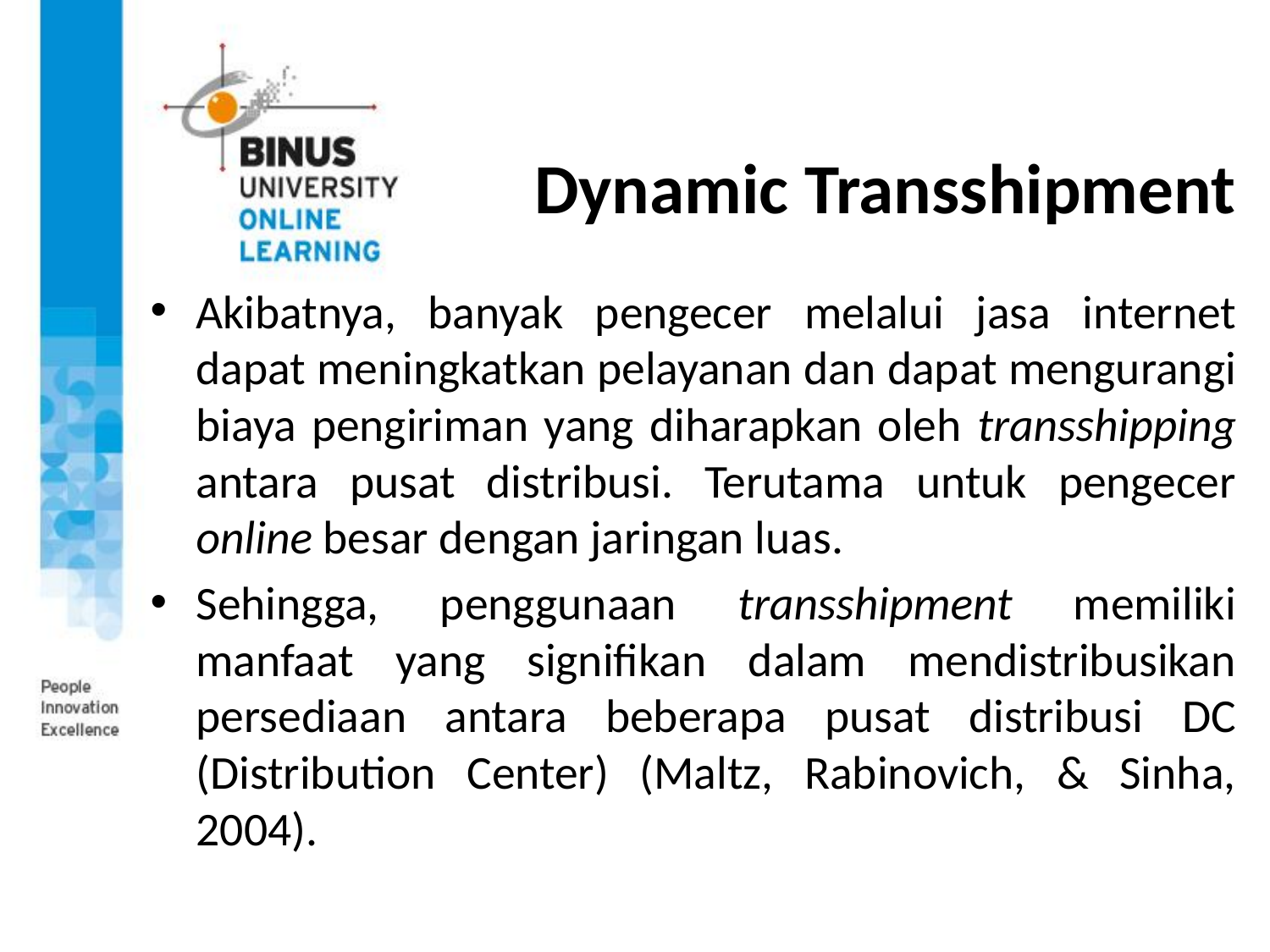

# Dynamic Transshipment
Akibatnya, banyak pengecer melalui jasa internet dapat meningkatkan pelayanan dan dapat mengurangi biaya pengiriman yang diharapkan oleh transshipping antara pusat distribusi. Terutama untuk pengecer online besar dengan jaringan luas.
Sehingga, penggunaan transshipment memiliki manfaat yang signifikan dalam mendistribusikan persediaan antara beberapa pusat distribusi DC (Distribution Center) (Maltz, Rabinovich, & Sinha, 2004).